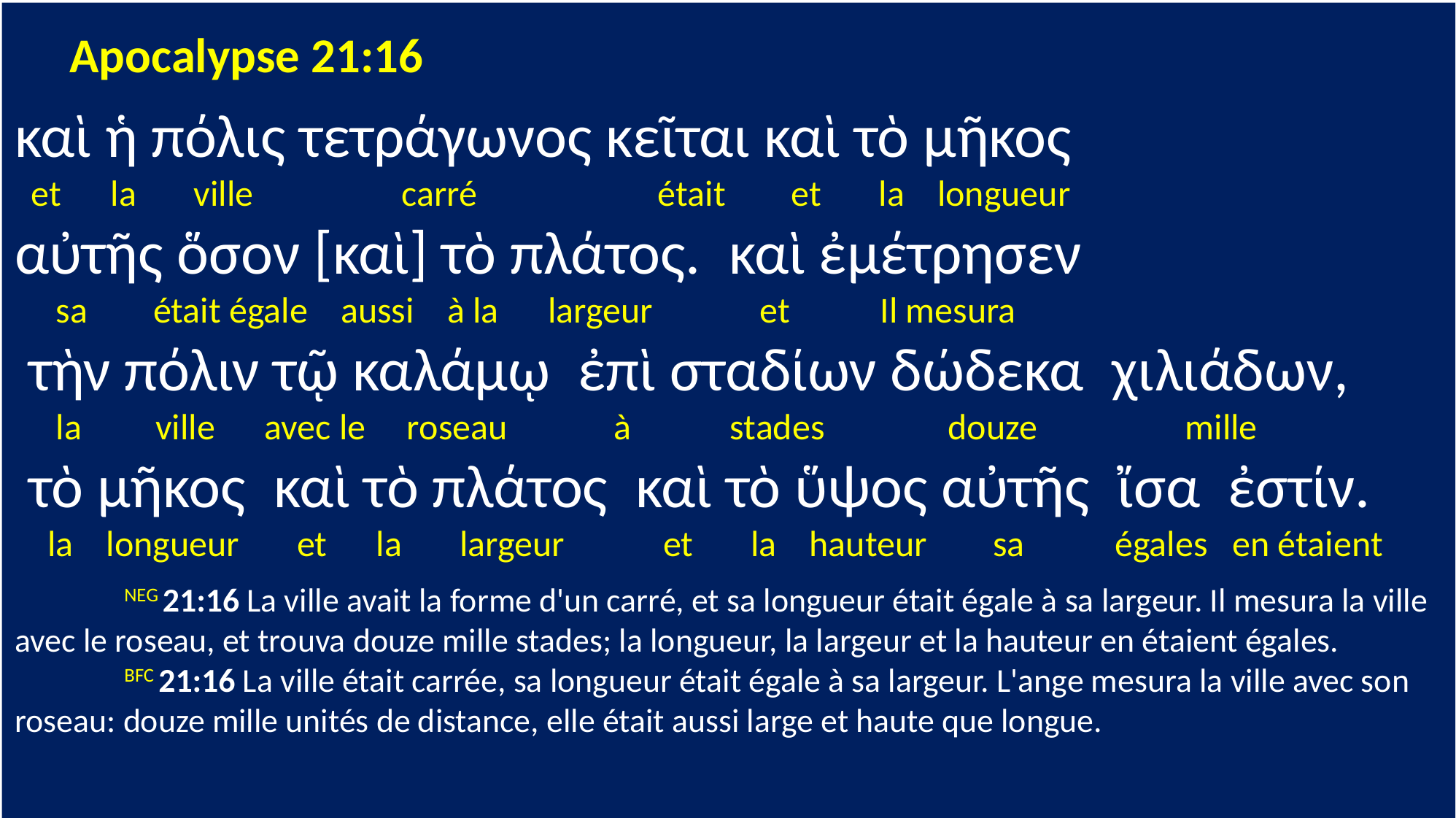

Apocalypse 21:16

καὶ ἡ πόλις τετράγωνος κεῖται καὶ τὸ μῆκος
  et      la       ville                  carré                      était        et       la    longueur
αὐτῆς ὅσον [καὶ] τὸ πλάτος.  καὶ ἐμέτρησεν
     sa        était égale    aussi    à la      largeur             et           Il mesura
 τὴν πόλιν τῷ καλάμῳ  ἐπὶ σταδίων δώδεκα  χιλιάδων,
     la         ville      avec le     roseau             à            stades               douze                  mille
 τὸ μῆκος  καὶ τὸ πλάτος  καὶ τὸ ὕψος αὐτῆς  ἴσα  ἐστίν.
    la    longueur       et      la       largeur            et       la    hauteur        sa           égales   en étaient

 	NEG 21:16 La ville avait la forme d'un carré, et sa longueur était égale à sa largeur. Il mesura la ville avec le roseau, et trouva douze mille stades; la longueur, la largeur et la hauteur en étaient égales.
	BFC 21:16 La ville était carrée, sa longueur était égale à sa largeur. L'ange mesura la ville avec son roseau: douze mille unités de distance, elle était aussi large et haute que longue.